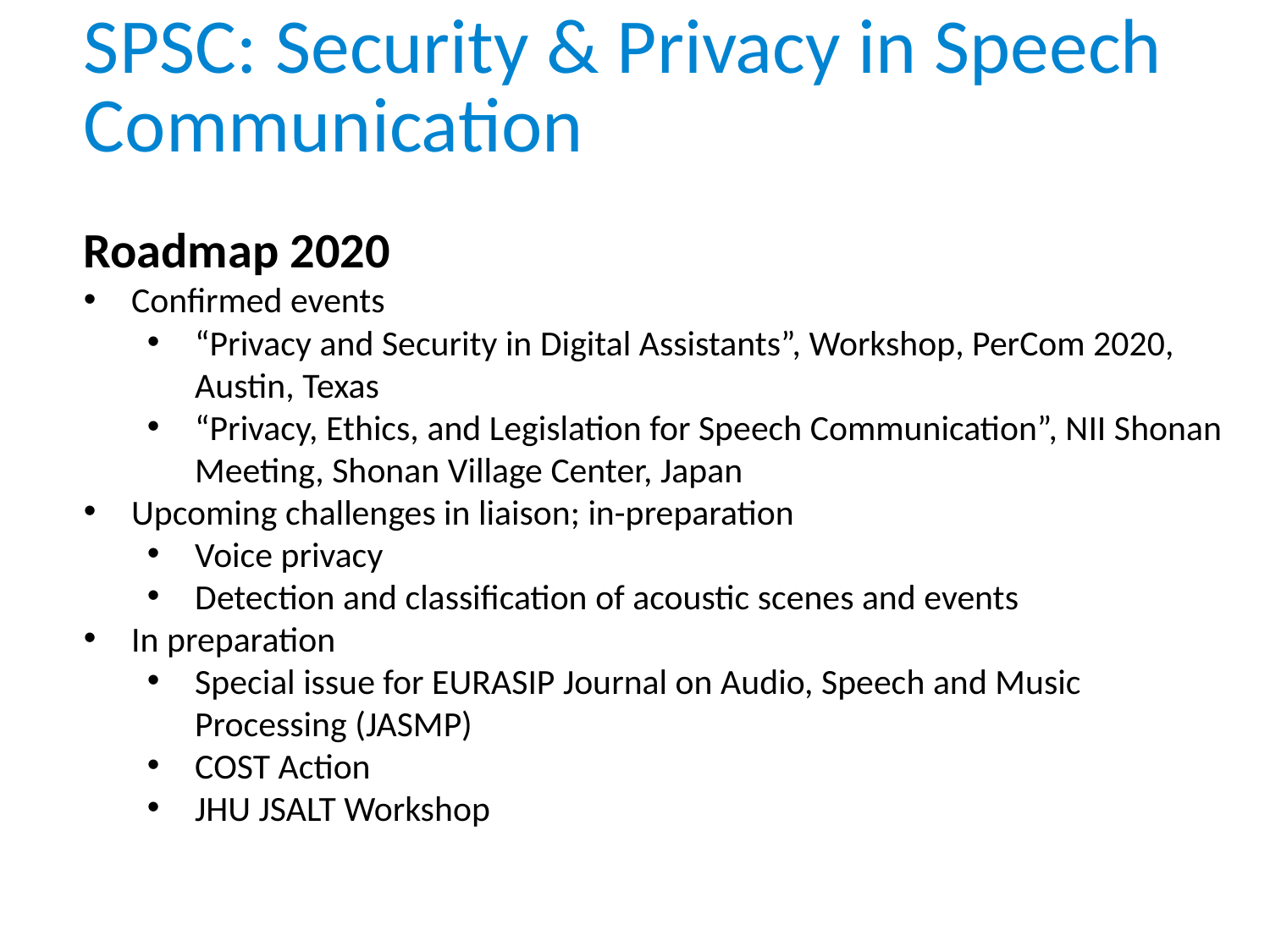

SPSC: Security & Privacy in Speech Communication
Roadmap 2020
Confirmed events
“Privacy and Security in Digital Assistants”, Workshop, PerCom 2020, Austin, Texas
“Privacy, Ethics, and Legislation for Speech Communication”, NII Shonan Meeting, Shonan Village Center, Japan
Upcoming challenges in liaison; in-preparation
Voice privacy
Detection and classification of acoustic scenes and events
In preparation
Special issue for EURASIP Journal on Audio, Speech and Music Processing (JASMP)
COST Action
JHU JSALT Workshop